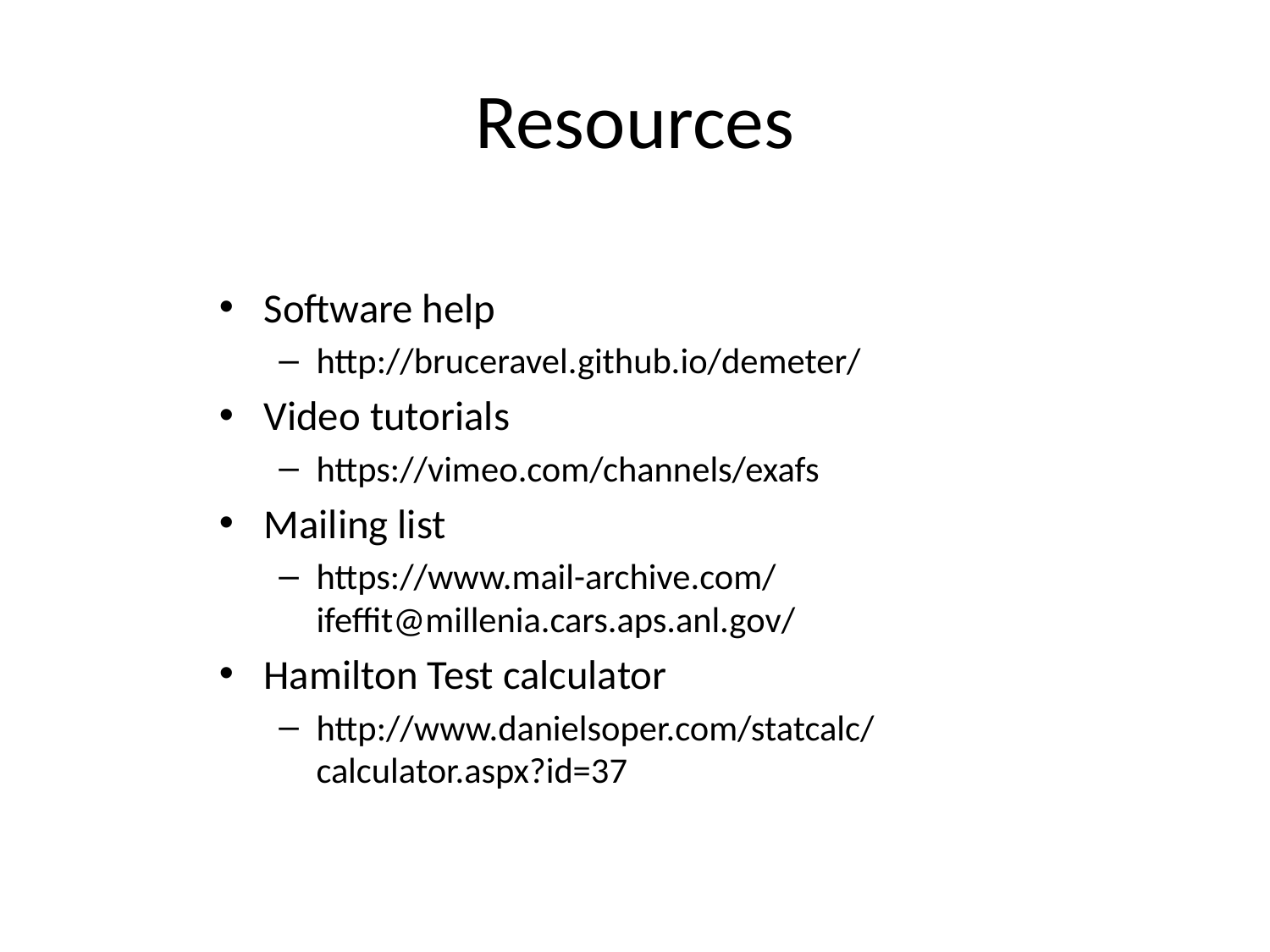

# Resources
Software help
http://bruceravel.github.io/demeter/
Video tutorials
https://vimeo.com/channels/exafs
Mailing list
https://www.mail-archive.com/ifeffit@millenia.cars.aps.anl.gov/
Hamilton Test calculator
http://www.danielsoper.com/statcalc/calculator.aspx?id=37